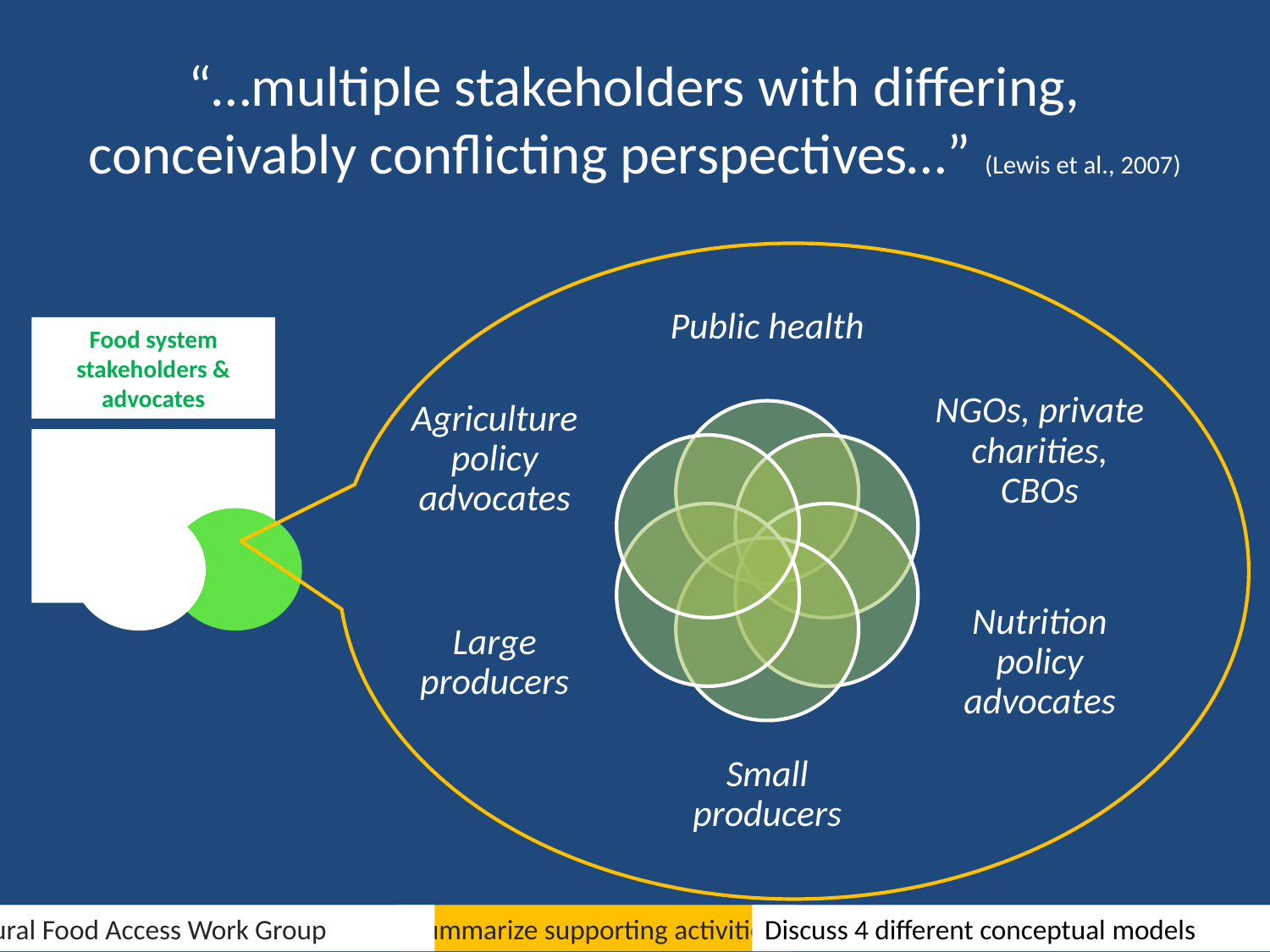

# “…multiple stakeholders with differing, conceivably conflicting perspectives…” (Lewis et al., 2007)

Public health
NGOs, private charities, CBOs
Nutrition policy advocates
Small producers
Large producers
Agriculture policy advocates
Food system stakeholders & advocates

Rural Food Access Work Group
Summarize supporting activities
Discuss 4 different conceptual models